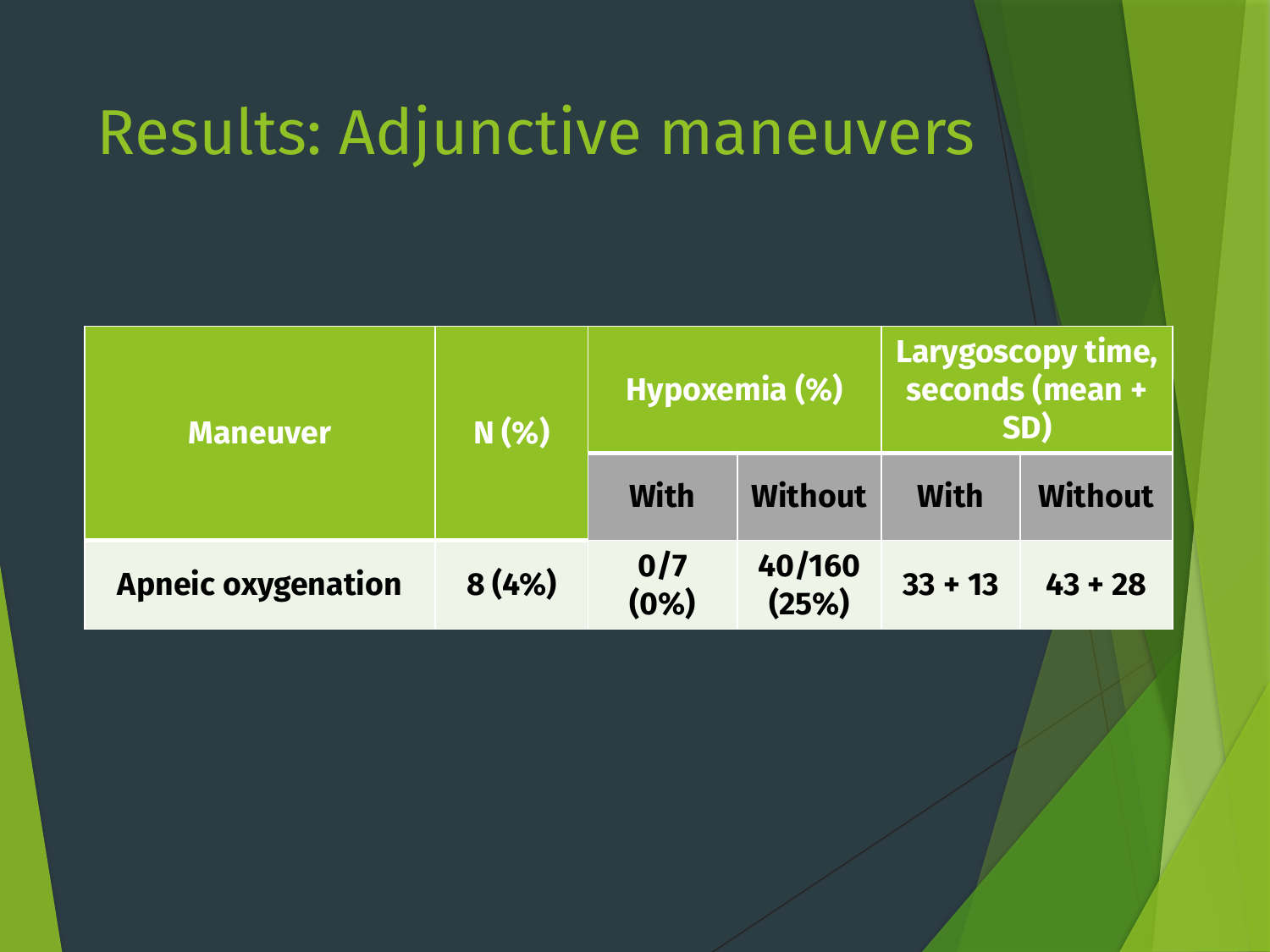

# Results: Adjunctive maneuvers
| Maneuver | N (%) | Hypoxemia (%) |  | Larygoscopy time, seconds (mean + SD) |  |
| --- | --- | --- | --- | --- | --- |
|  |  | With | Without | With | Without |
| Apneic oxygenation | 8 (4%) | 0/7 (0%) | 40/160 (25%) | 33 + 13 | 43 + 28 |